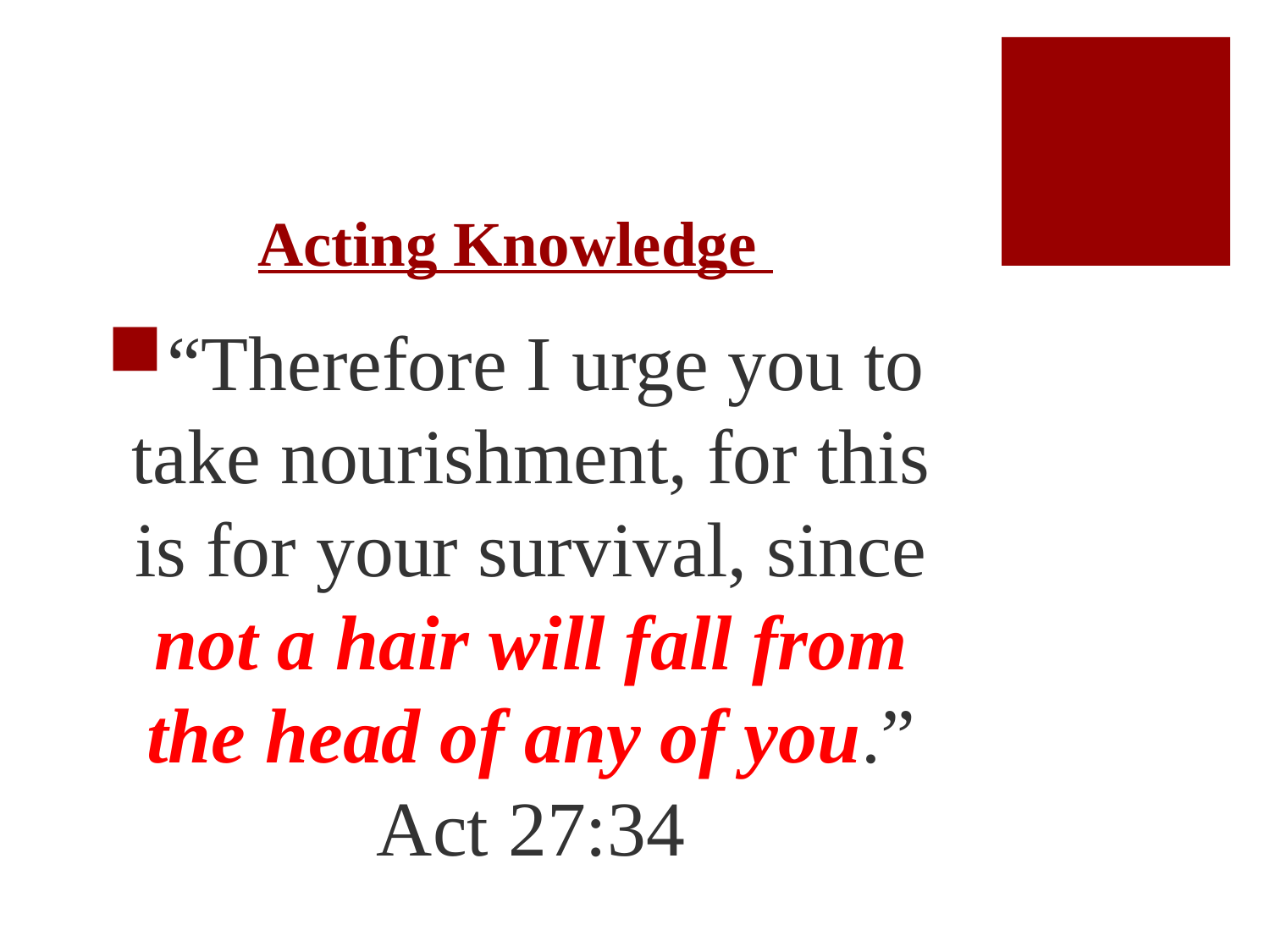

# Acting Knowledge
“Therefore I urge you to take nourishment, for this is for your survival, since not a hair will fall from the head of any of you.” Act 27:34